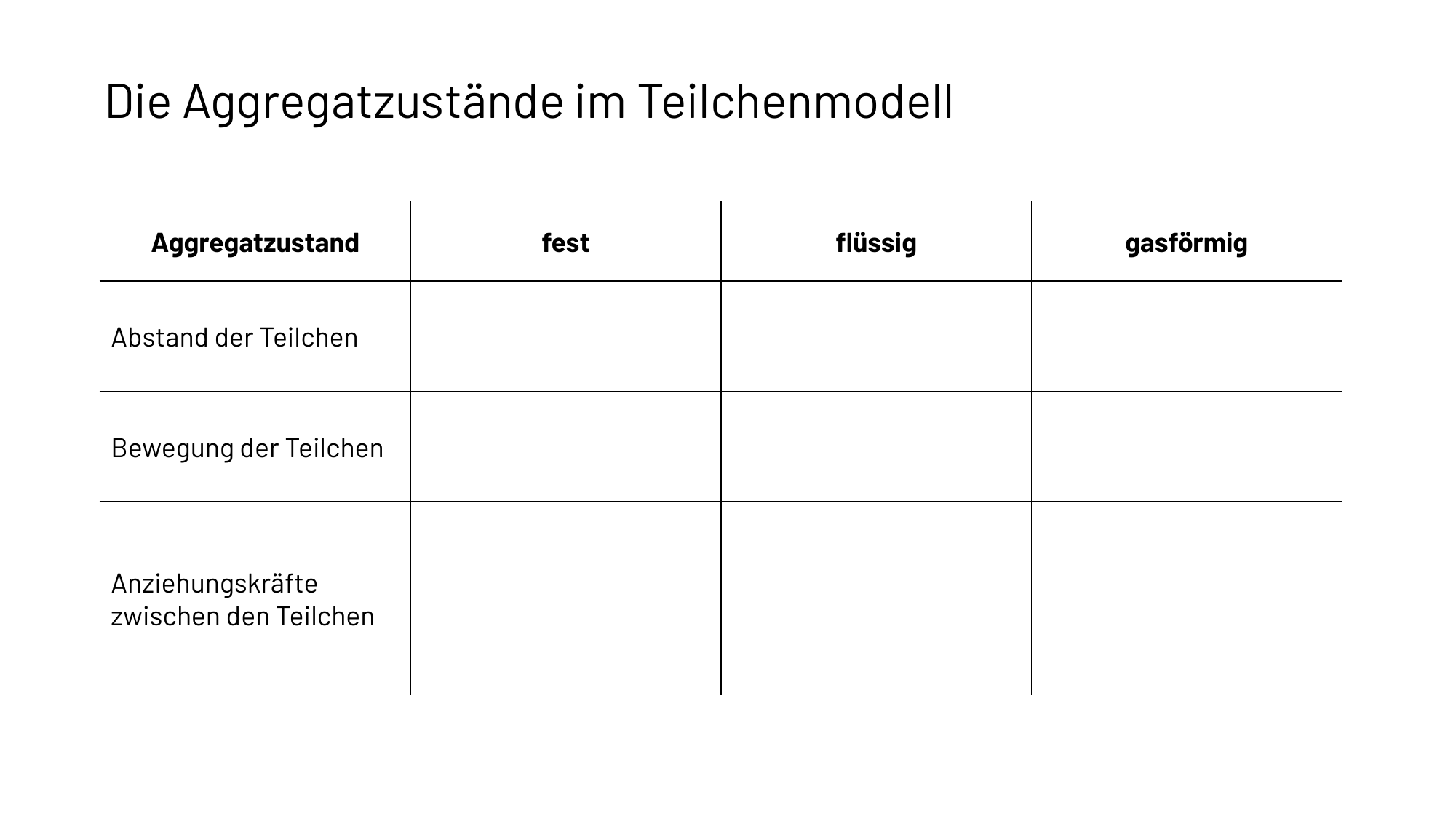

# Die Aggregatzustände im Teilchenmodell
| Aggregatzustand | fest | flüssig | gasförmig |
| --- | --- | --- | --- |
| Abstand der Teilchen |  |  |  |
| Bewegung der Teilchen |  |  |  |
| Anziehungskräfte zwischen den Teilchen |  |  |  |